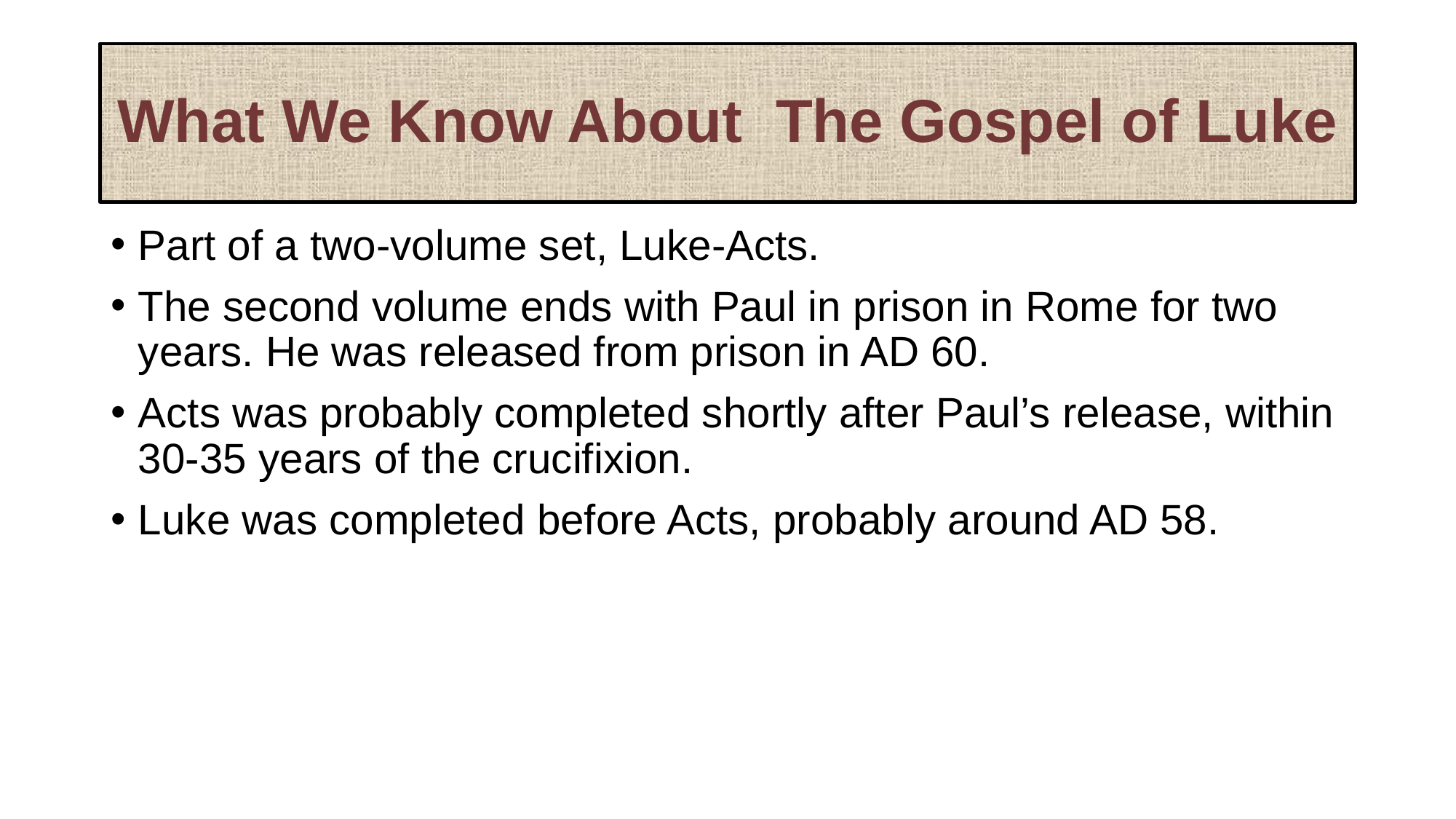

# What We Know About  The Gospel of Luke
Part of a two-volume set, Luke-Acts.
The second volume ends with Paul in prison in Rome for two years. He was released from prison in AD 60.
Acts was probably completed shortly after Paul’s release, within 30-35 years of the crucifixion.
Luke was completed before Acts, probably around AD 58.